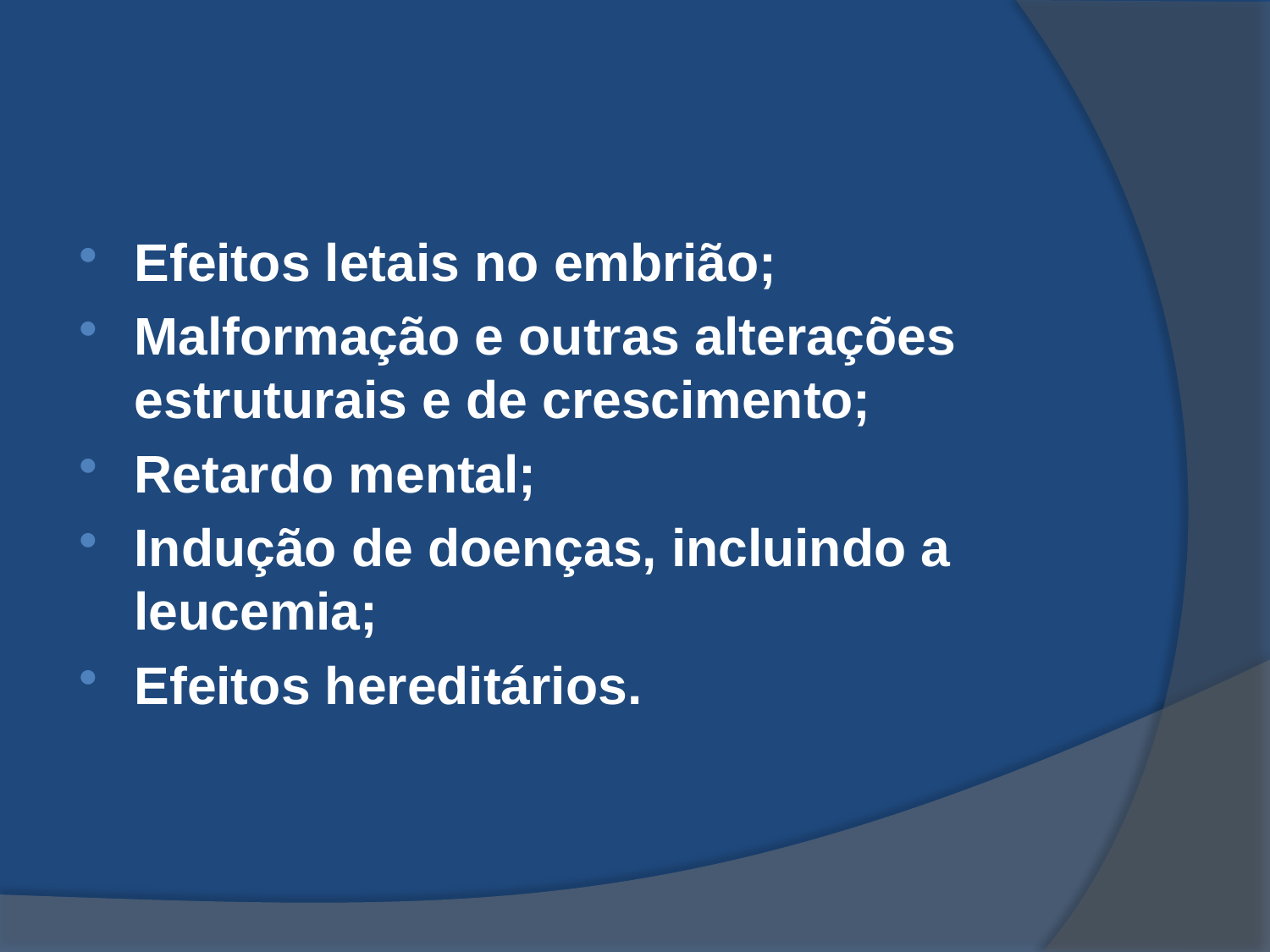

#
Efeitos letais no embrião;
Malformação e outras alterações estruturais e de crescimento;
Retardo mental;
Indução de doenças, incluindo a leucemia;
Efeitos hereditários.